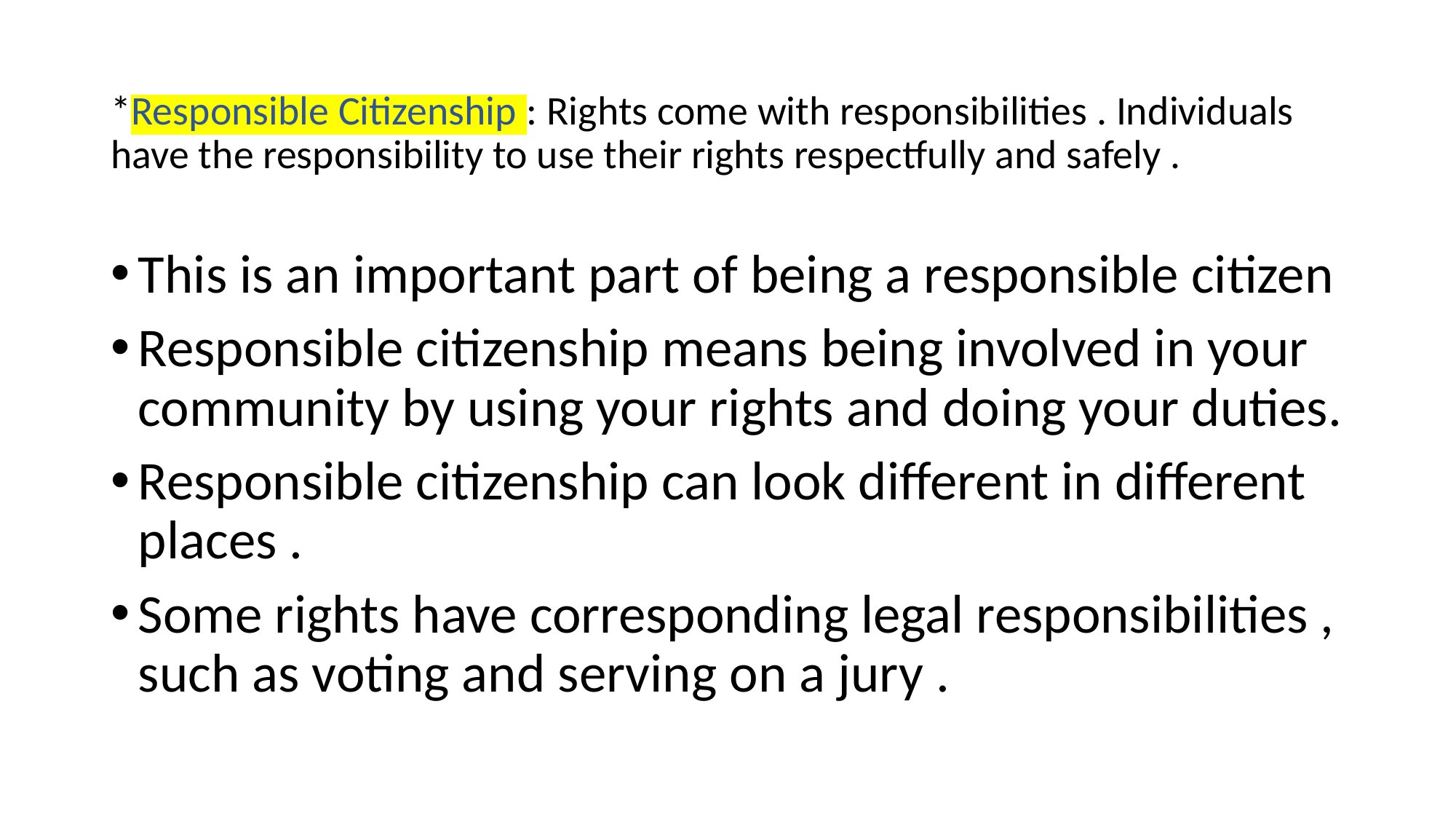

# *Responsible Citizenship : Rights come with responsibilities . Individuals have the responsibility to use their rights respectfully and safely .
This is an important part of being a responsible citizen
Responsible citizenship means being involved in your community by using your rights and doing your duties.
Responsible citizenship can look different in different places .
Some rights have corresponding legal responsibilities , such as voting and serving on a jury .